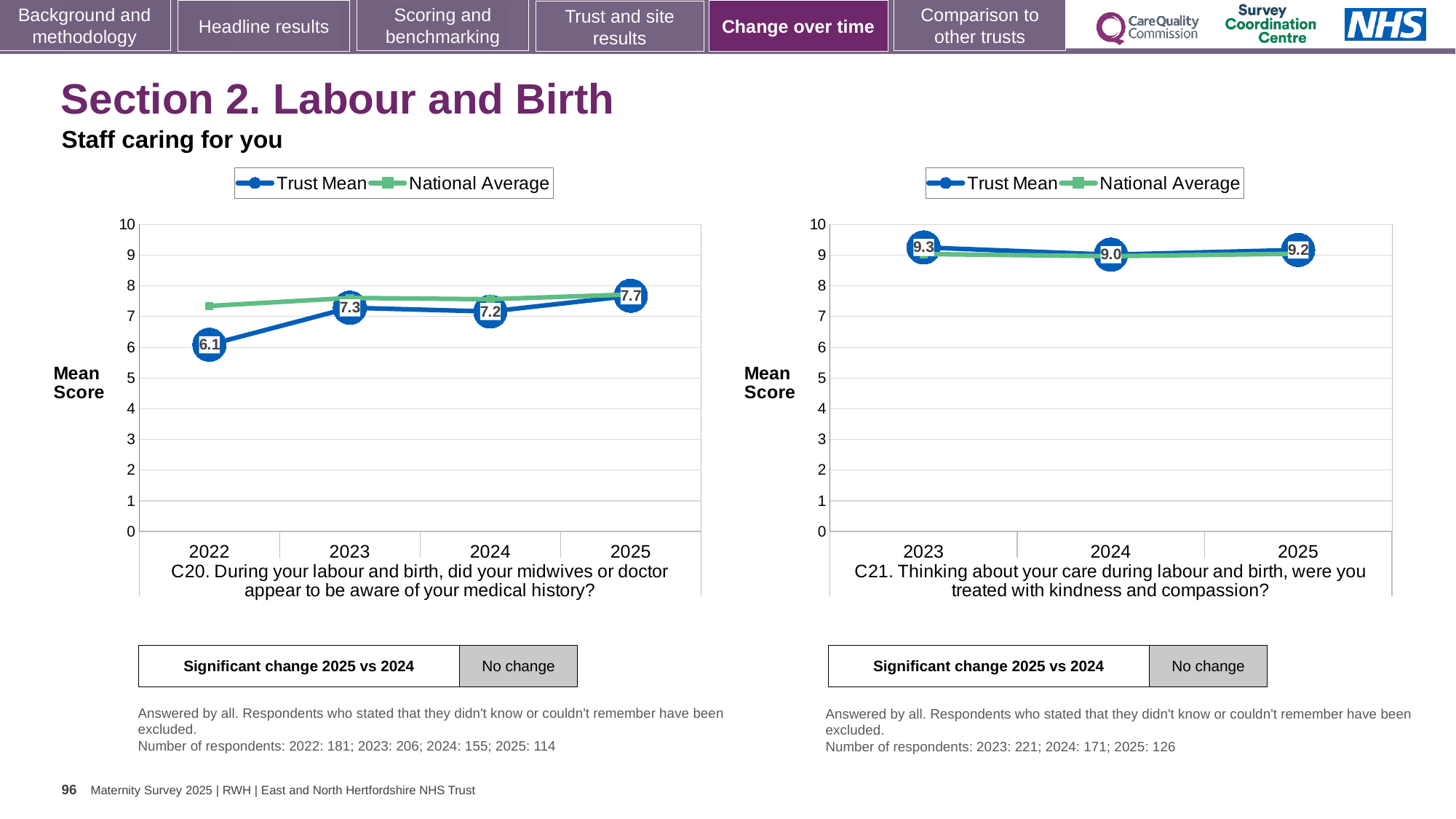

# Section 2. Labour and Birth
Staff caring for you

### Chart

| Category | Trust Mean | National Average |
|---|---|---|
| 2022 | 6.082500102003191 | 7.346653180954848 |
| 2023 | 7.287373370006525 | 7.606904854114396 |
| 2024 | 7.163712445026731 | 7.564923219461404 |
| 2025 | 7.676640779788616 | 7.720061094115055 |

### Chart

| Category | Trust Mean | National Average |
|---|---|---|
| 2023 | 9.250551541208242 | 9.034909252920883 |
| 2024 | 9.015714832684978 | 8.964978293056308 |
| 2025 | 9.168985874906973 | 9.045707248192983 |
| Significant change 2025 vs 2024 | No change |
| --- | --- |
| Significant change 2025 vs 2024 | No change |
| --- | --- |
Answered by all. Respondents who stated that they didn't know or couldn't remember have been excluded.
Number of respondents: 2022: 181; 2023: 206; 2024: 155; 2025: 114
Answered by all. Respondents who stated that they didn't know or couldn't remember have been excluded.
Number of respondents: 2023: 221; 2024: 171; 2025: 126
96